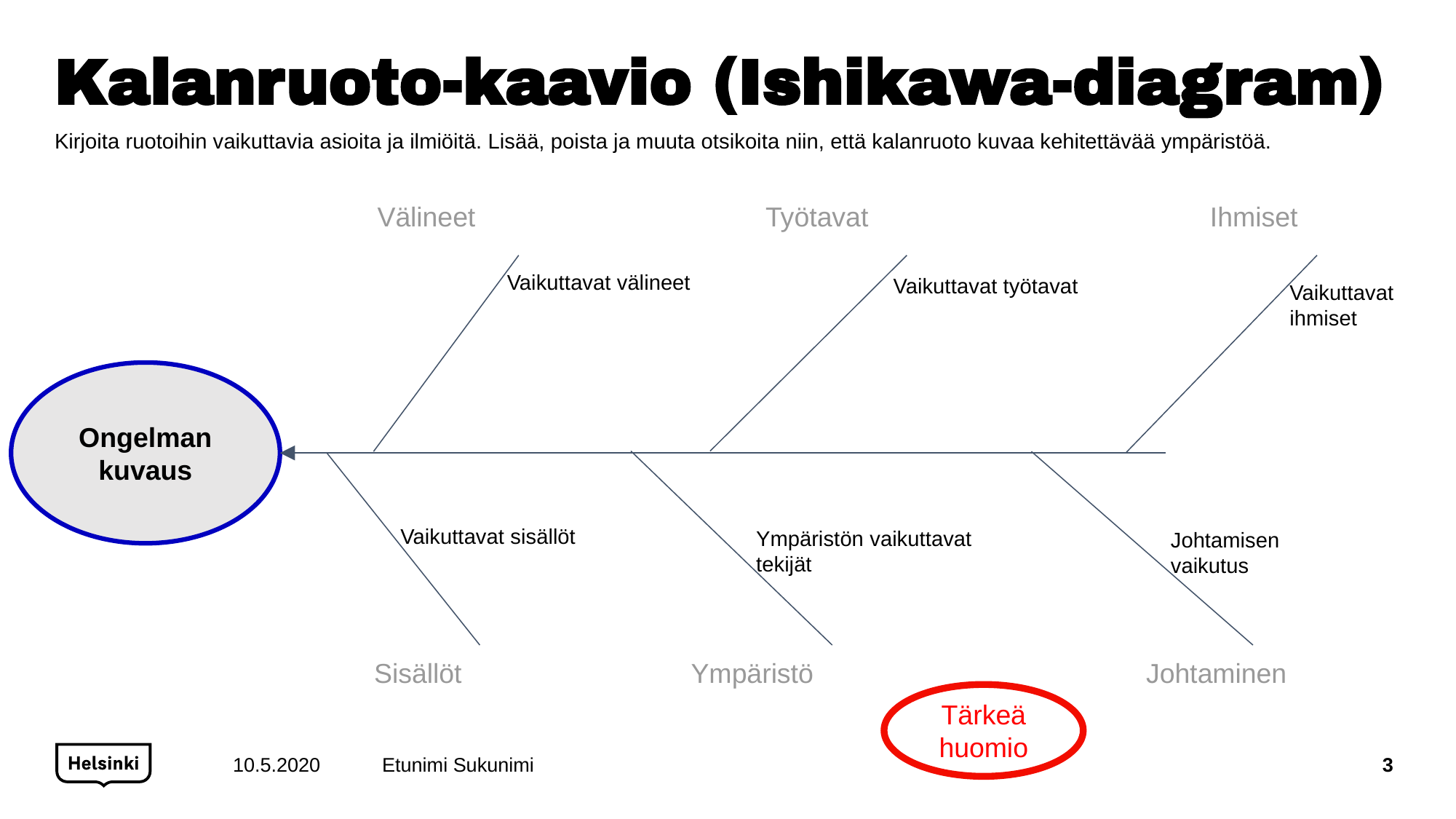

# Kalanruoto-kaavio (Ishikawa-diagram)

Kirjoita ruotoihin vaikuttavia asioita ja ilmiöitä. Lisää, poista ja muuta otsikoita niin, että kalanruoto kuvaa kehitettävää ympäristöä.
Välineet
Työtavat
Ihmiset
Vaikuttavat välineet
Vaikuttavat työtavat
Vaikuttavat ihmiset
Ongelman kuvaus
Vaikuttavat sisällöt
Ympäristön vaikuttavat tekijät
Johtamisen vaikutus
Sisällöt
Ympäristö
Johtaminen
Tärkeä huomio
10.5.2020
Etunimi Sukunimi
3